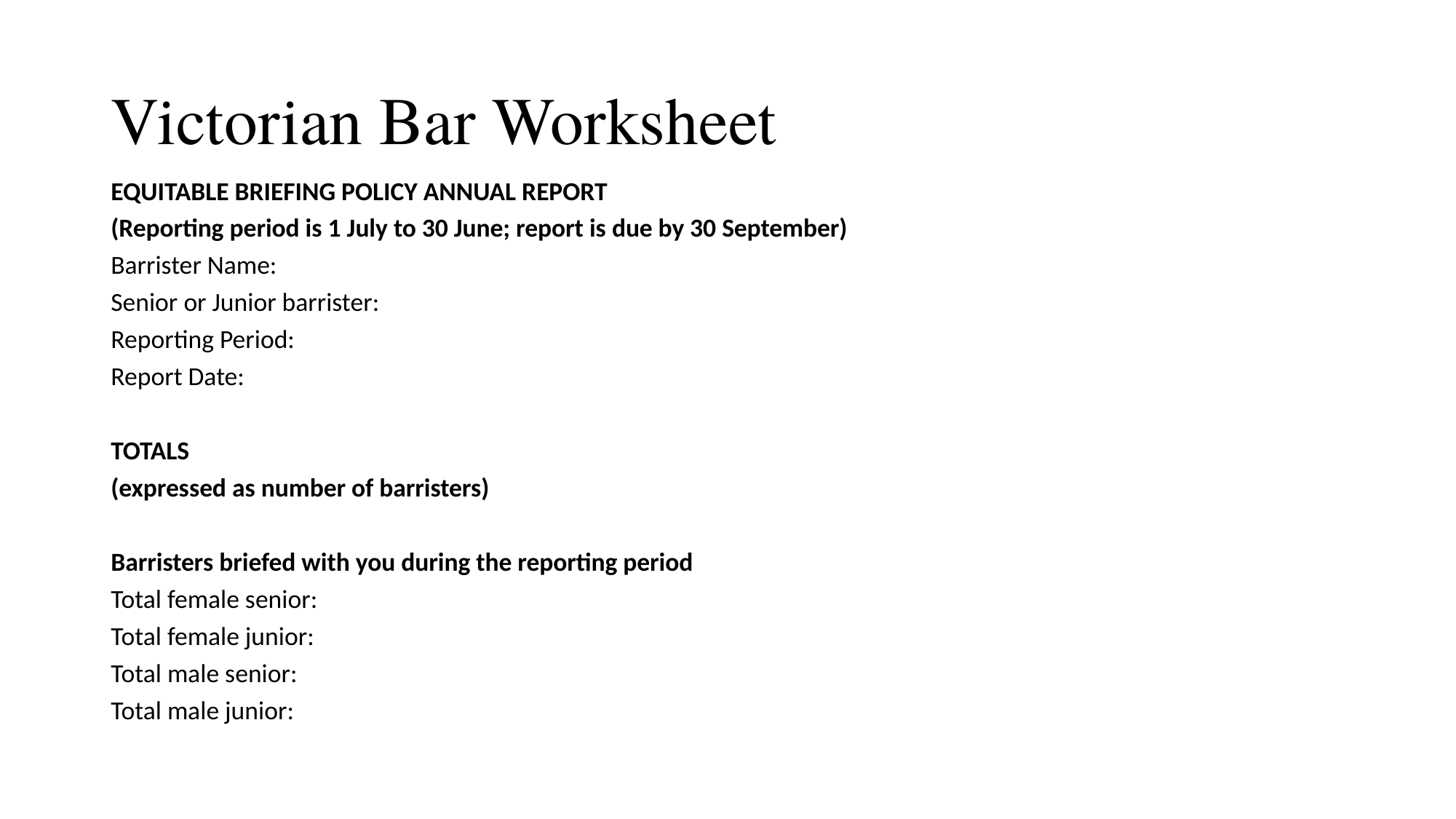

# Victorian Bar Worksheet
EQUITABLE BRIEFING POLICY ANNUAL REPORT
(Reporting period is 1 July to 30 June; report is due by 30 September)
Barrister Name:
Senior or Junior barrister:
Reporting Period:
Report Date:

TOTALS
(expressed as number of barristers)

Barristers briefed with you during the reporting period
Total female senior:
Total female junior:
Total male senior:
Total male junior: